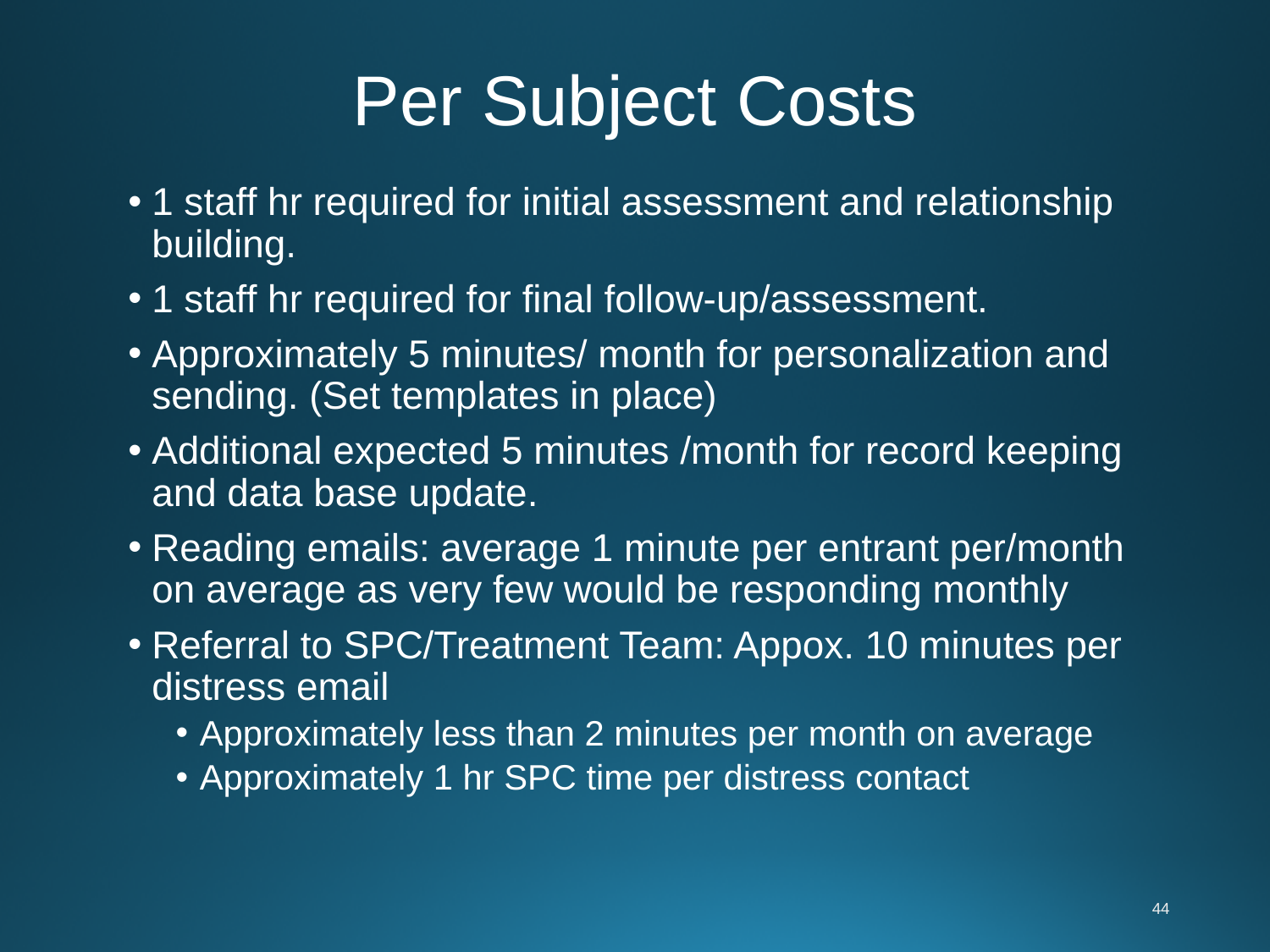

# Per Subject Costs
1 staff hr required for initial assessment and relationship building.
1 staff hr required for final follow-up/assessment.
Approximately 5 minutes/ month for personalization and sending. (Set templates in place)
Additional expected 5 minutes /month for record keeping and data base update.
Reading emails: average 1 minute per entrant per/month on average as very few would be responding monthly
Referral to SPC/Treatment Team: Appox. 10 minutes per distress email
Approximately less than 2 minutes per month on average
Approximately 1 hr SPC time per distress contact

44